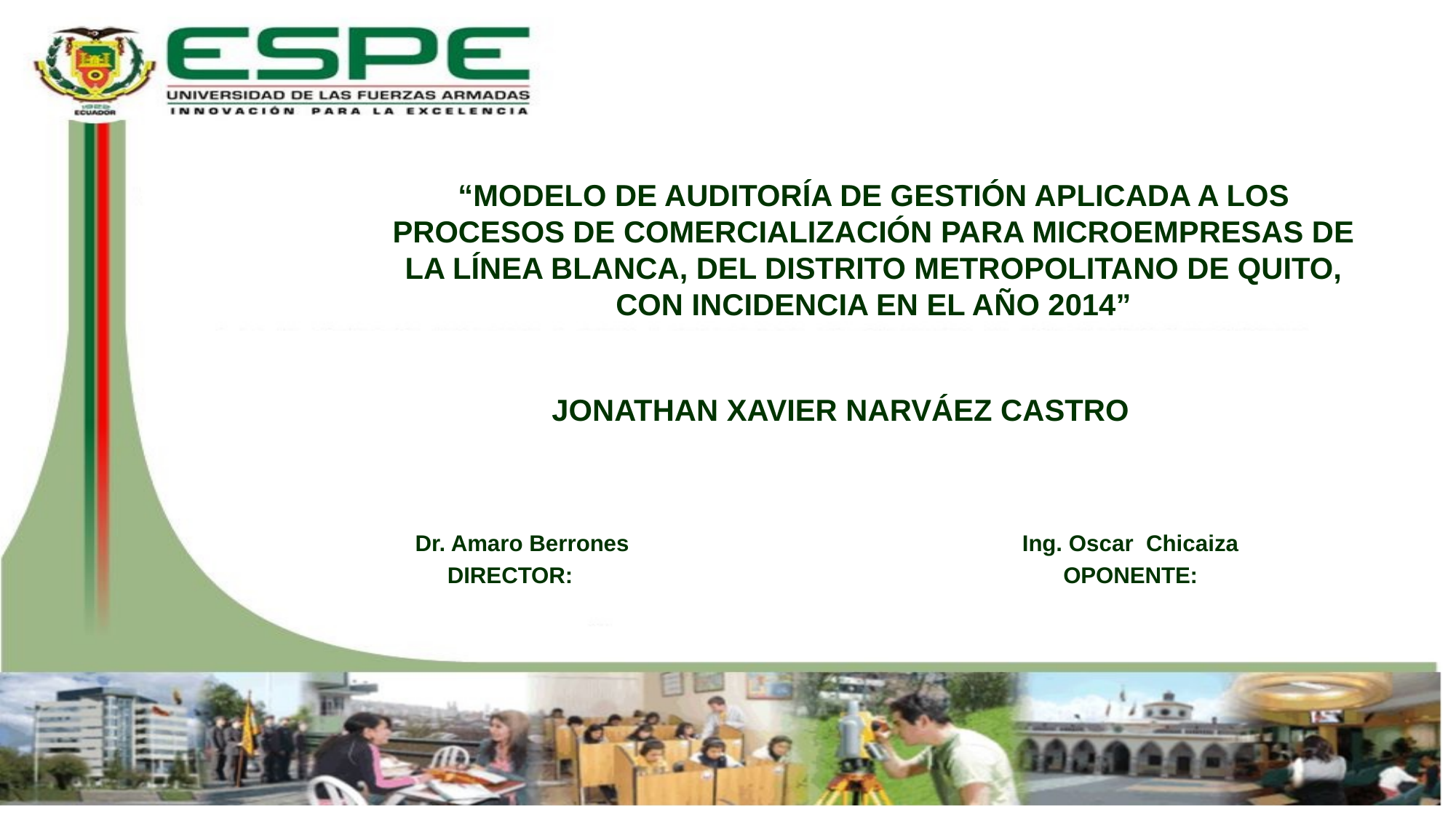

“MODELO DE AUDITORÍA DE GESTIÓN APLICADA A LOS PROCESOS DE COMERCIALIZACIÓN PARA MICROEMPRESAS DE LA LÍNEA BLANCA, DEL DISTRITO METROPOLITANO DE QUITO, CON INCIDENCIA EN EL AÑO 2014”
JONATHAN XAVIER NARVÁEZ CASTRO
Dr. Amaro Berrones
DIRECTOR:

Ing. Oscar  Chicaiza
OPONENTE: